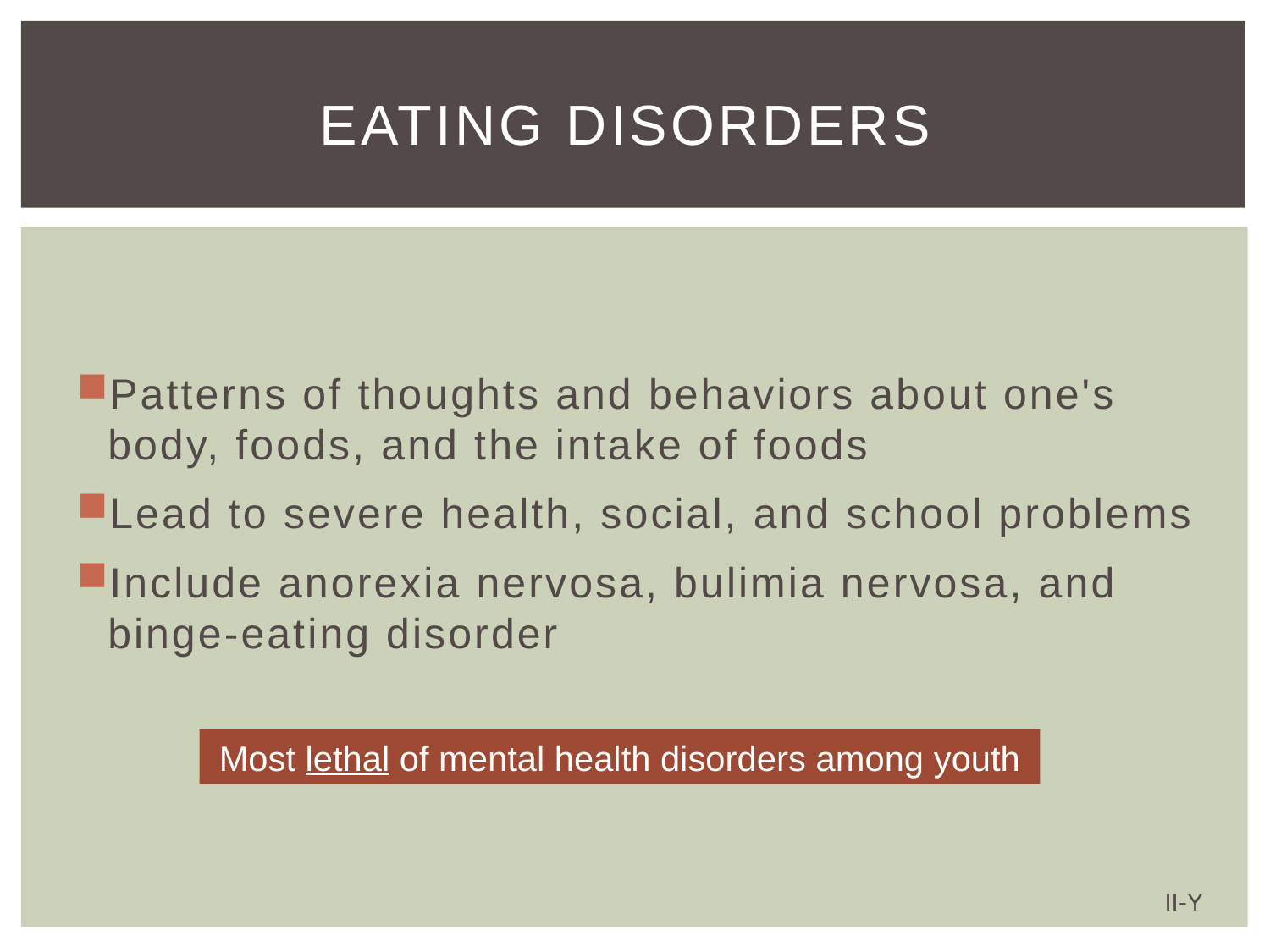

# Eating Disorders
Patterns of thoughts and behaviors about one's body, foods, and the intake of foods

Lead to severe health, social, and school problems

Include anorexia nervosa, bulimia nervosa, and binge-eating disorder

Most lethal of mental health disorders among youth
II-Y